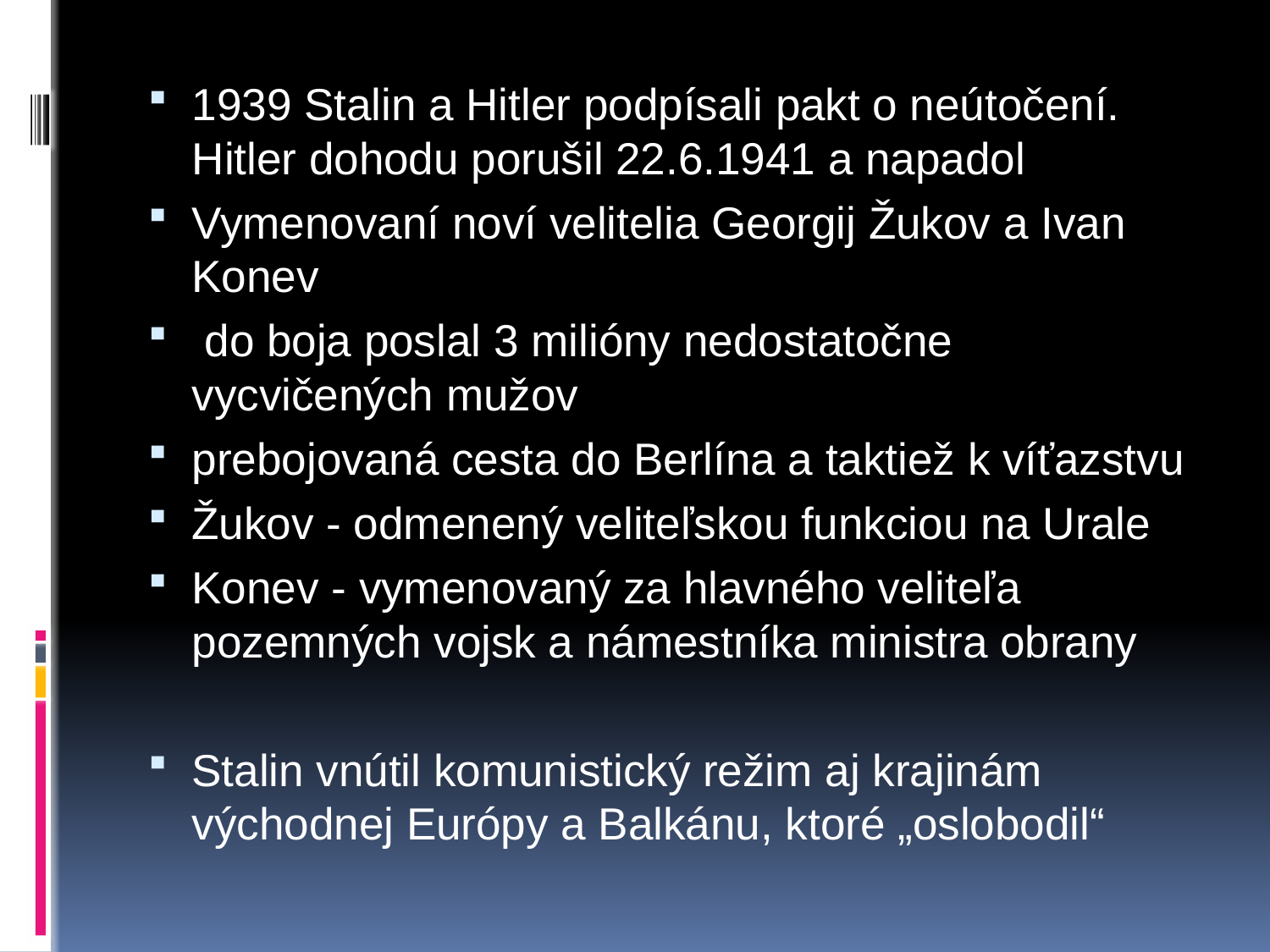

1939 Stalin a Hitler podpísali pakt o neútočení. Hitler dohodu porušil 22.6.1941 a napadol
Vymenovaní noví velitelia Georgij Žukov a Ivan Konev
 do boja poslal 3 milióny nedostatočne vycvičených mužov
prebojovaná cesta do Berlína a taktiež k víťazstvu
Žukov - odmenený veliteľskou funkciou na Urale
Konev - vymenovaný za hlavného veliteľa pozemných vojsk a námestníka ministra obrany

Stalin vnútil komunistický režim aj krajinám východnej Európy a Balkánu, ktoré „oslobodil“